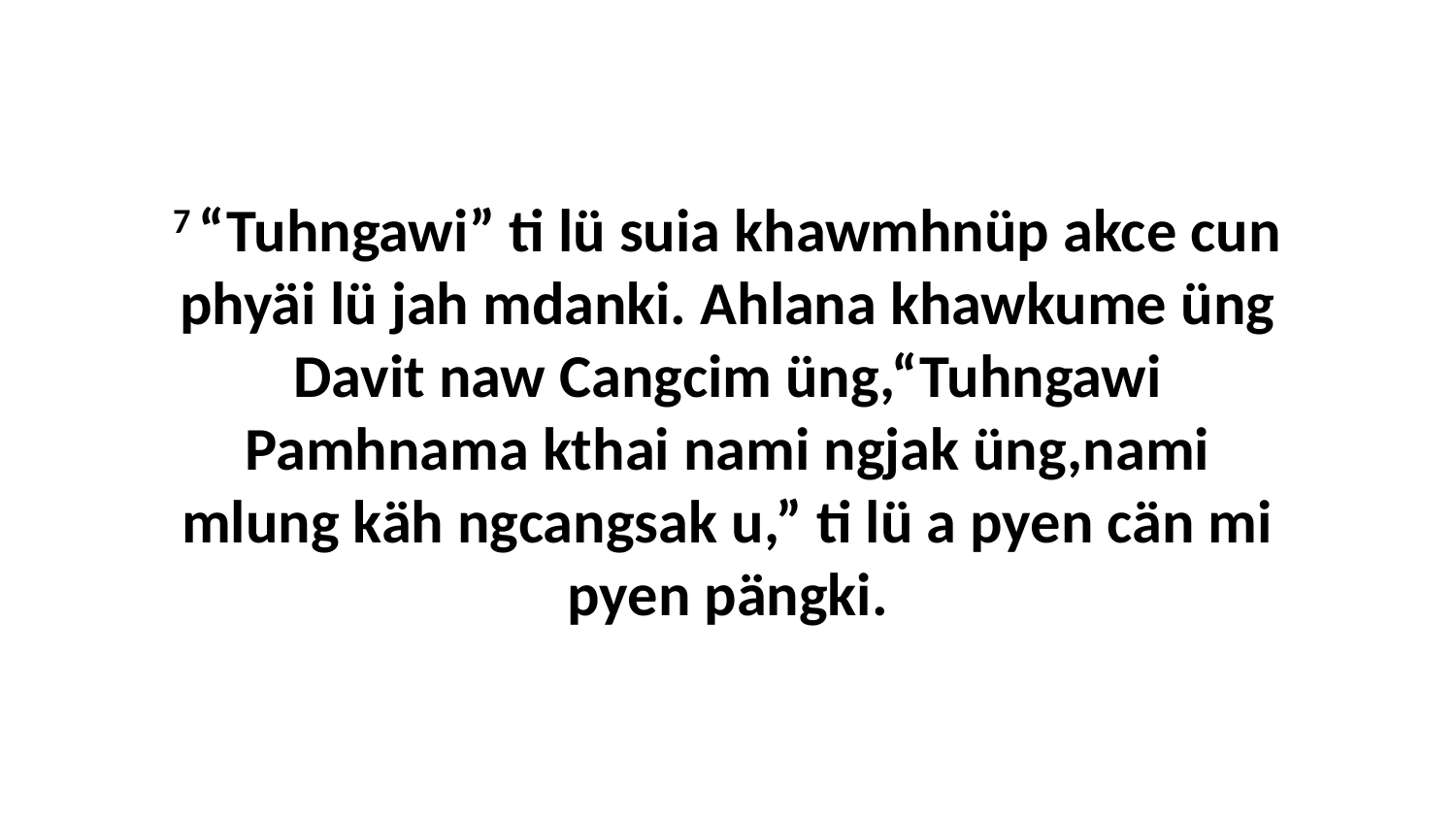

7 “Tuhngawi” ti lü suia khawmhnüp akce cun phyäi lü jah mdanki. Ahlana khawkume üng Davit naw Cangcim üng,“Tuhngawi Pamhnama kthai nami ngjak üng,nami mlung käh ngcangsak u,” ti lü a pyen cän mi pyen pängki.